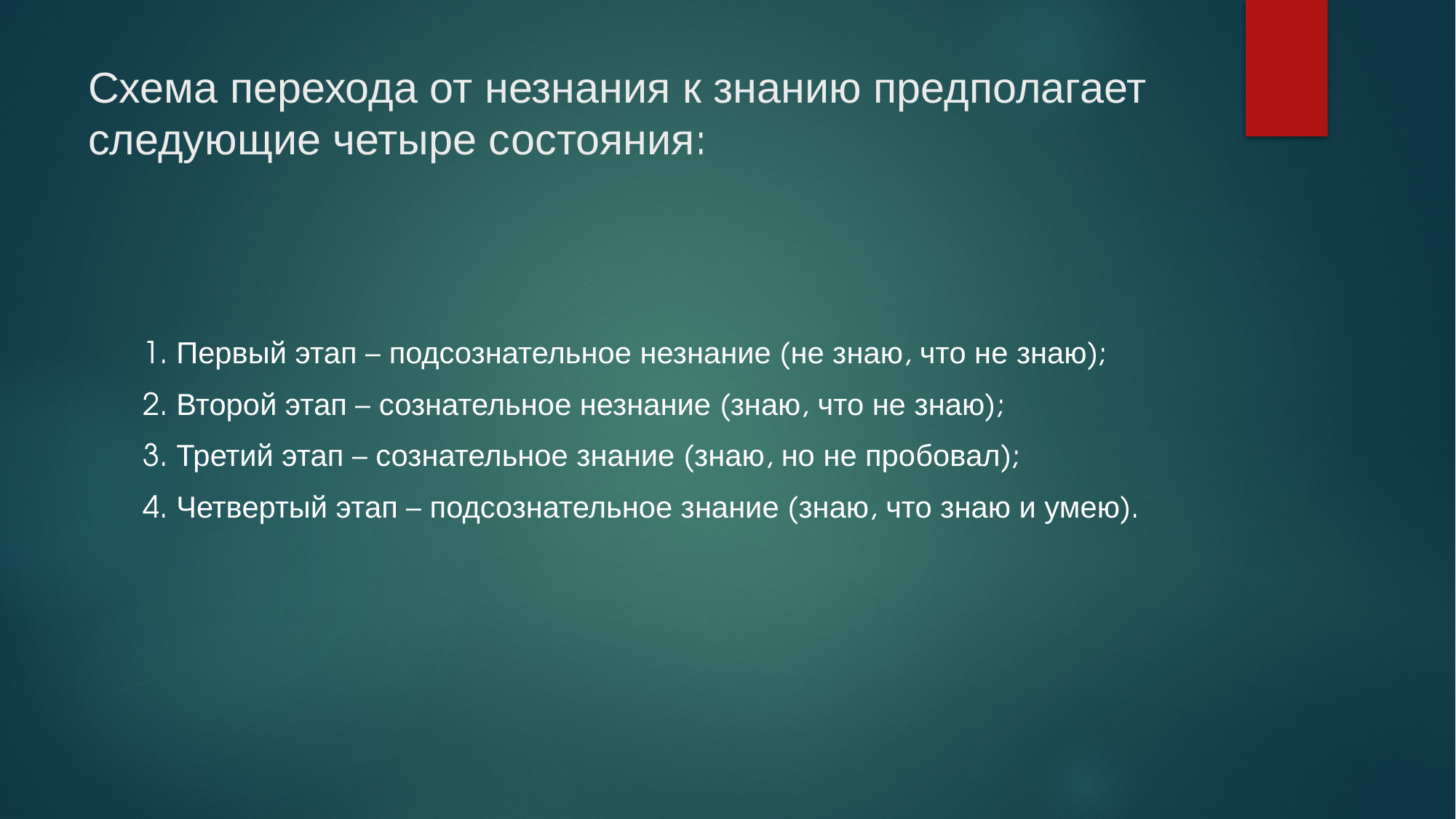

# Схема перехода от незнания к знанию предполагает следующие четыре состояния:
1. Первый этап – подсознательное незнание (не знаю, что не знаю);
2. Второй этап – сознательное незнание (знаю, что не знаю);
3. Третий этап – сознательное знание (знаю, но не пробовал);
4. Четвертый этап – подсознательное знание (знаю, что знаю и умею).